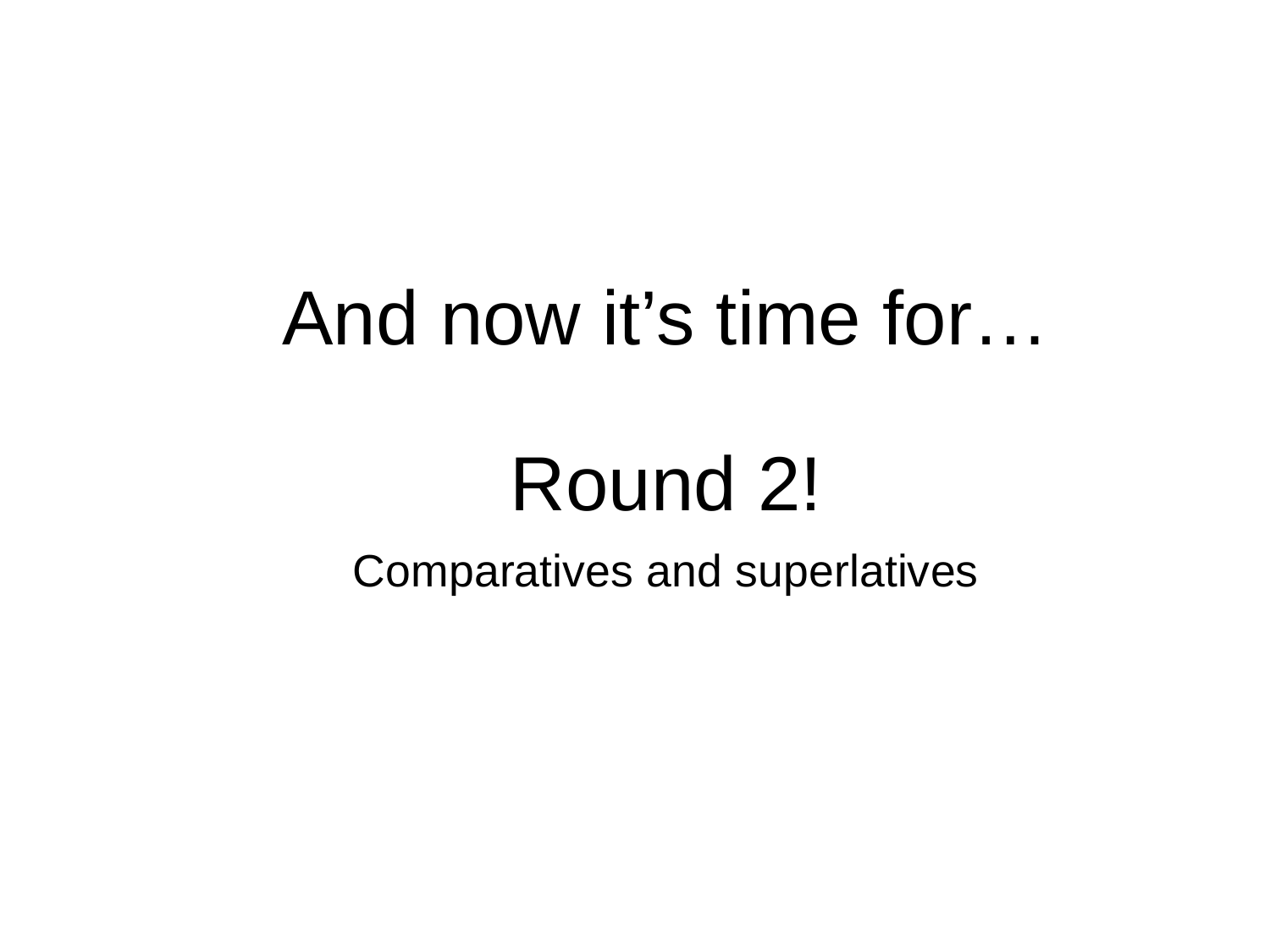

And now it’s time for…

Round 2!

Comparatives and superlatives